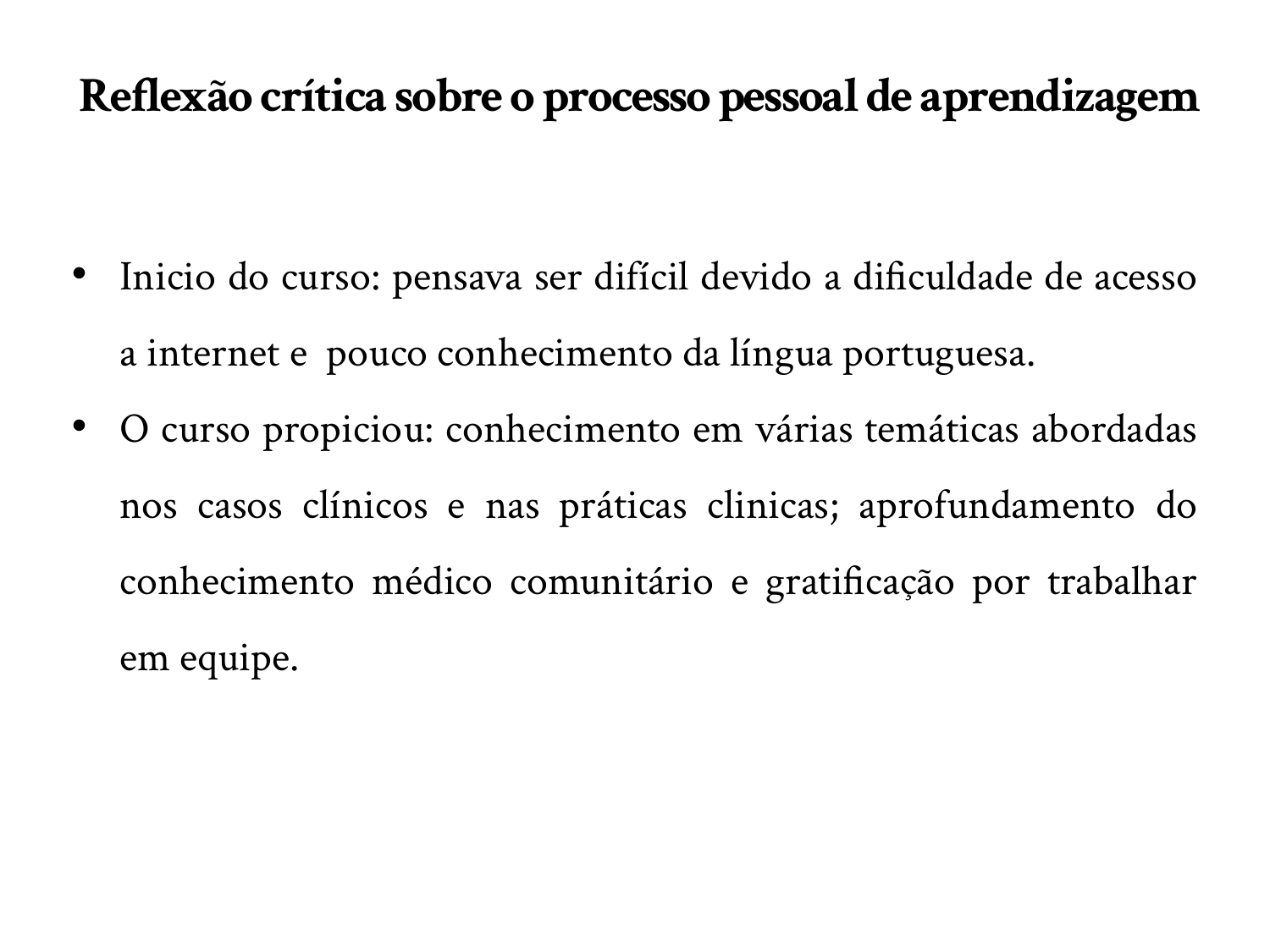

Reflexão crítica sobre o processo pessoal de aprendizagem
Inicio do curso: pensava ser difícil devido a dificuldade de acesso a internet e  pouco conhecimento da língua portuguesa.
O curso propiciou: conhecimento em várias temáticas abordadas nos casos clínicos e nas práticas clinicas; aprofundamento do conhecimento médico comunitário e gratificação por trabalhar em equipe.